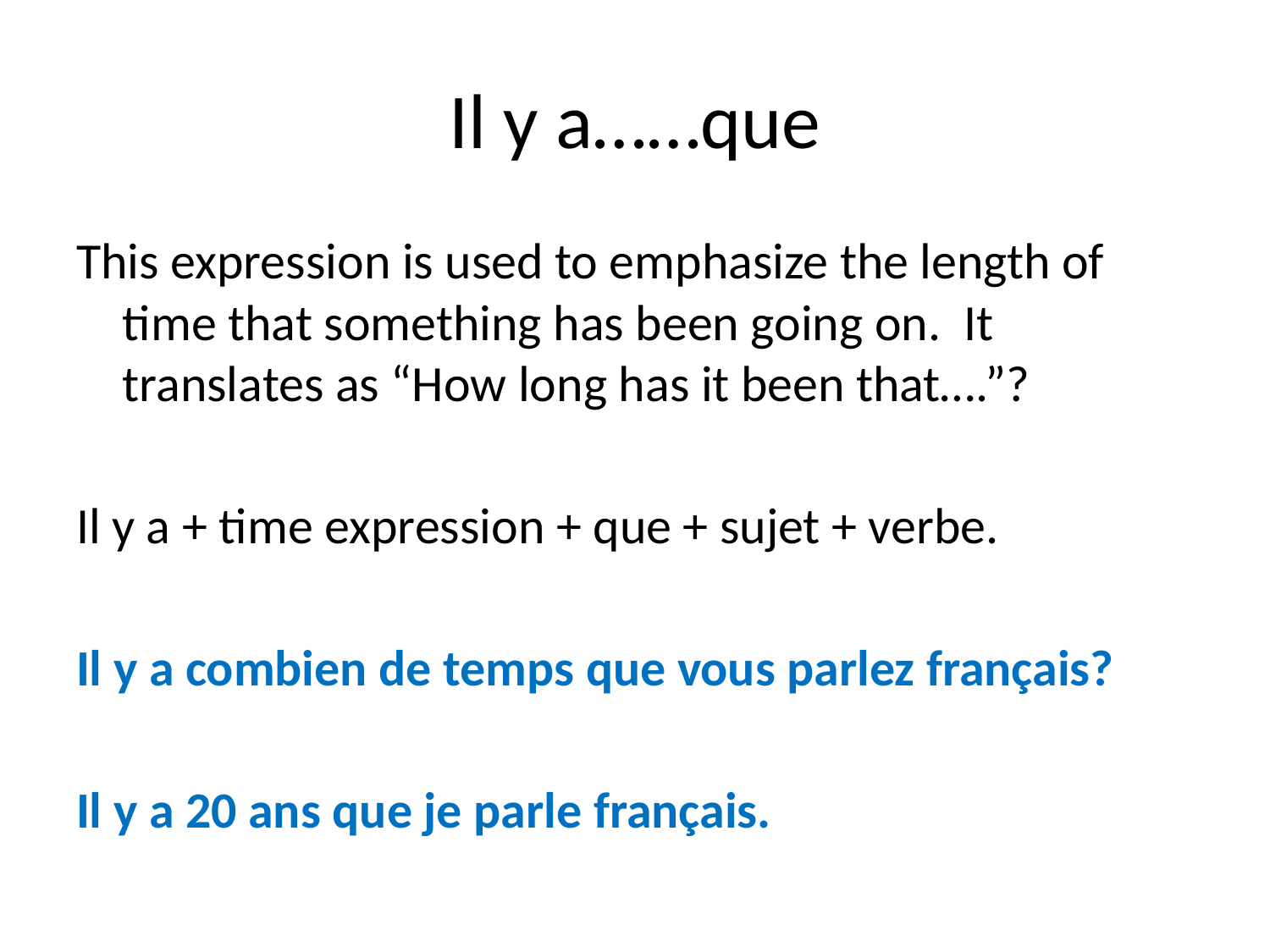

# Il y a……que
This expression is used to emphasize the length of time that something has been going on.  It translates as “How long has it been that….”?

Il y a + time expression + que + sujet + verbe.

Il y a combien de temps que vous parlez français?

Il y a 20 ans que je parle français.